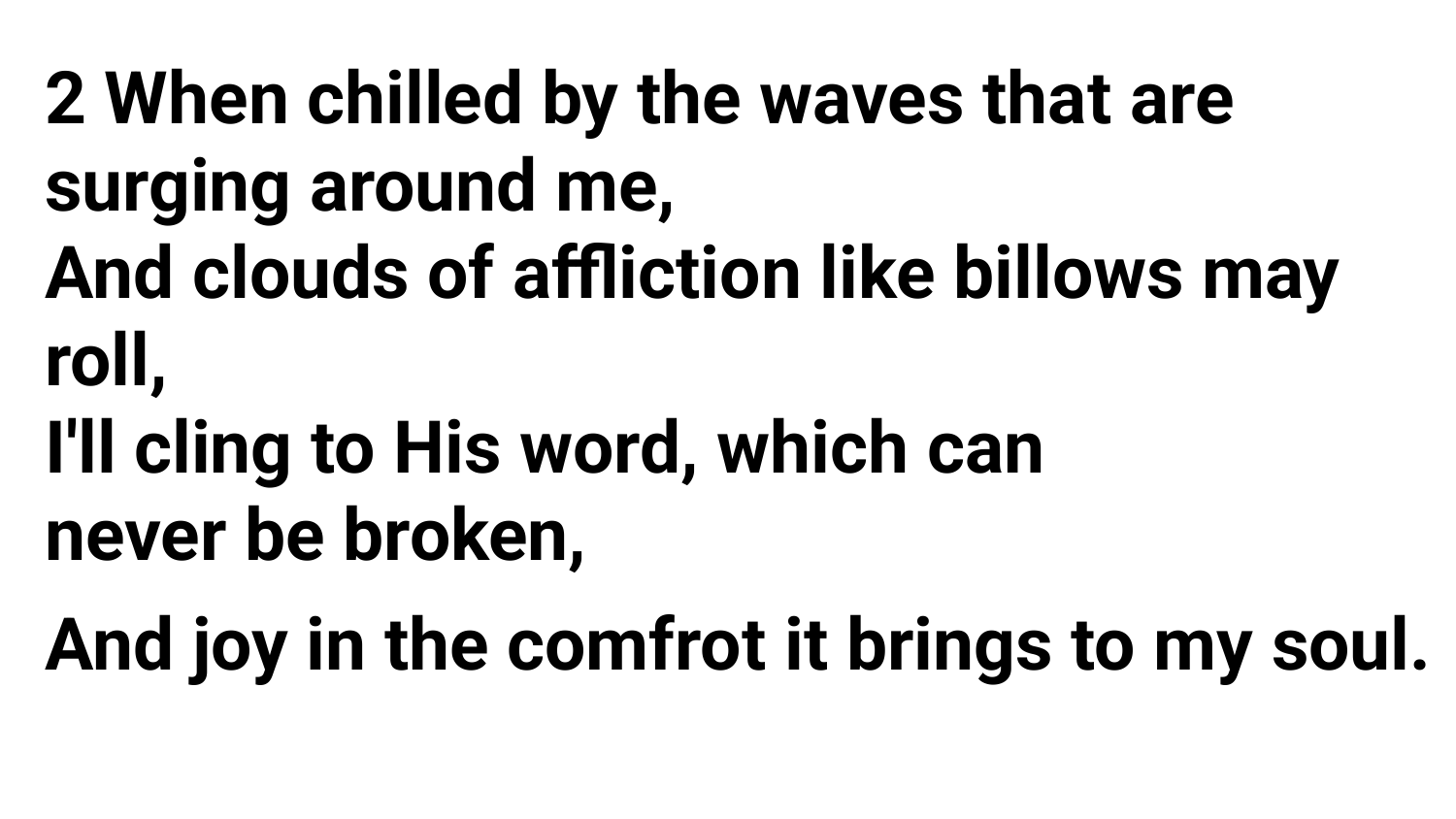

2 When chilled by the waves that are
surging around me,
And clouds of affliction like billows may roll,
I'll cling to His word, which can
never be broken,
And joy in the comfrot it brings to my soul.